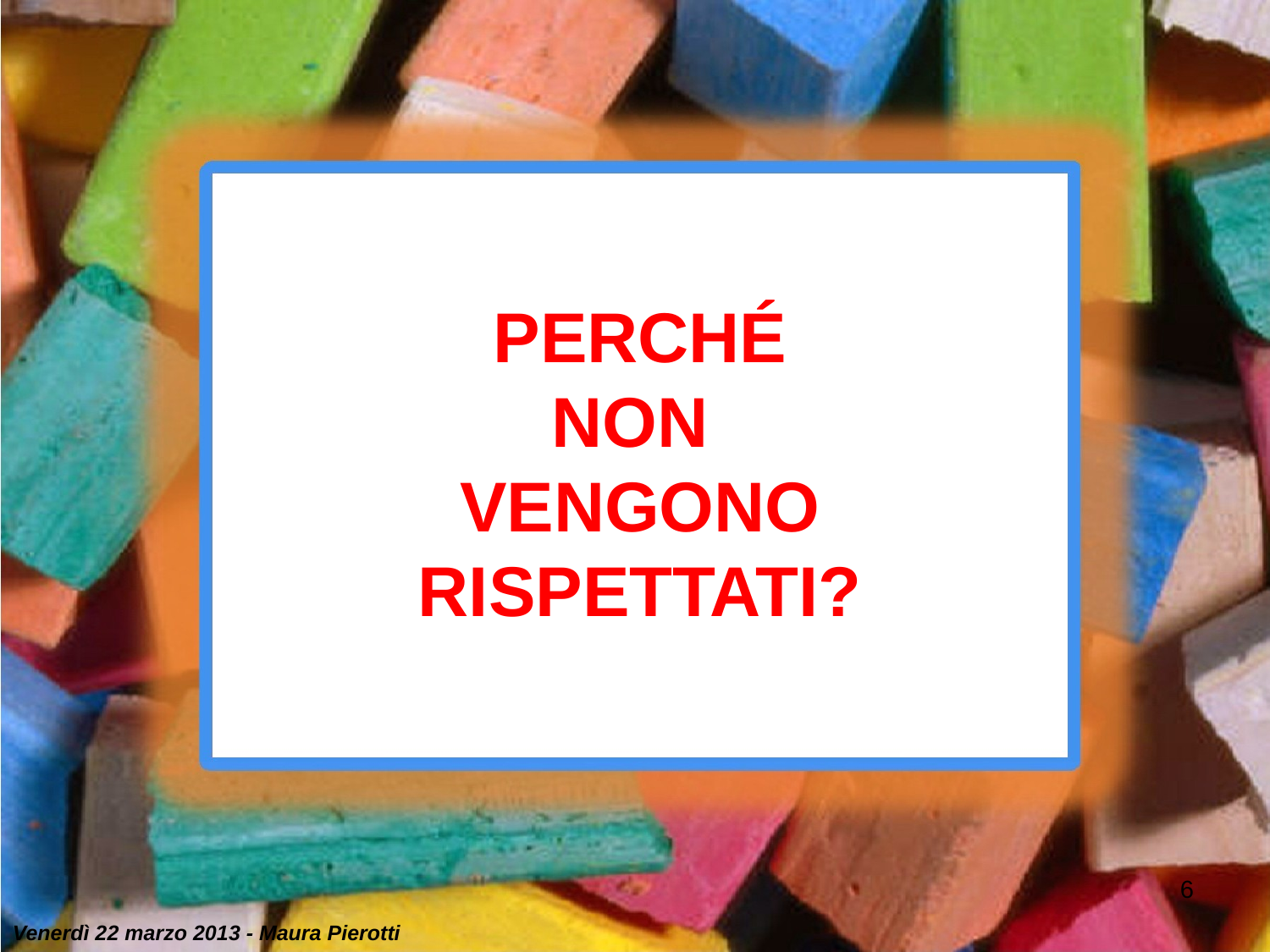

PERCHÉ
NON
VENGONO
RISPETTATI?
6
Venerdì 22 marzo 2013 - Maura Pierotti